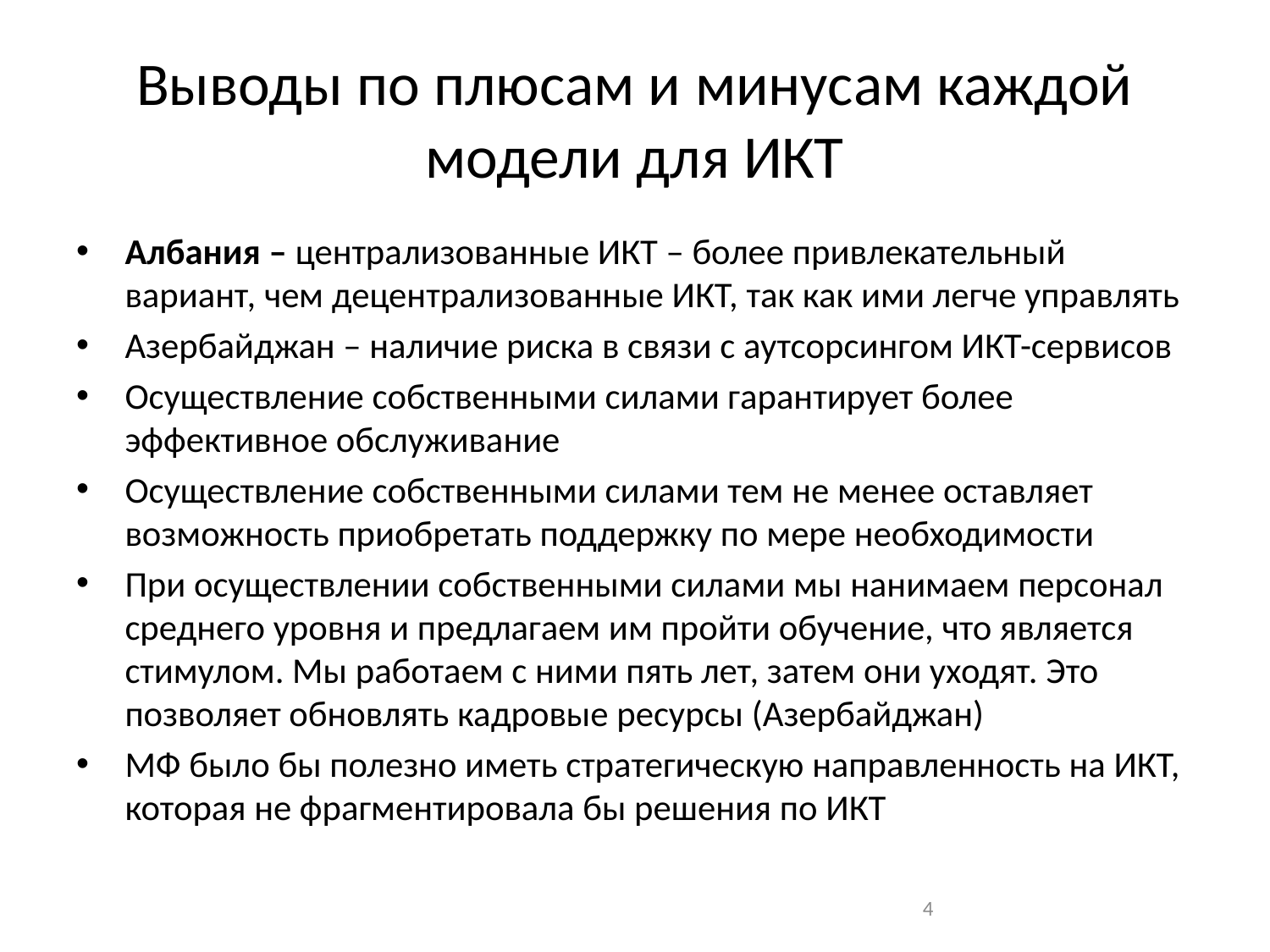

# Выводы по плюсам и минусам каждой модели для ИКТ
Албания – централизованные ИКТ – более привлекательный вариант, чем децентрализованные ИКТ, так как ими легче управлять
Азербайджан – наличие риска в связи с аутсорсингом ИКТ-сервисов
Осуществление собственными силами гарантирует более эффективное обслуживание
Осуществление собственными силами тем не менее оставляет возможность приобретать поддержку по мере необходимости
При осуществлении собственными силами мы нанимаем персонал среднего уровня и предлагаем им пройти обучение, что является стимулом. Мы работаем с ними пять лет, затем они уходят. Это позволяет обновлять кадровые ресурсы (Азербайджан)
МФ было бы полезно иметь стратегическую направленность на ИКТ, которая не фрагментировала бы решения по ИКТ

4